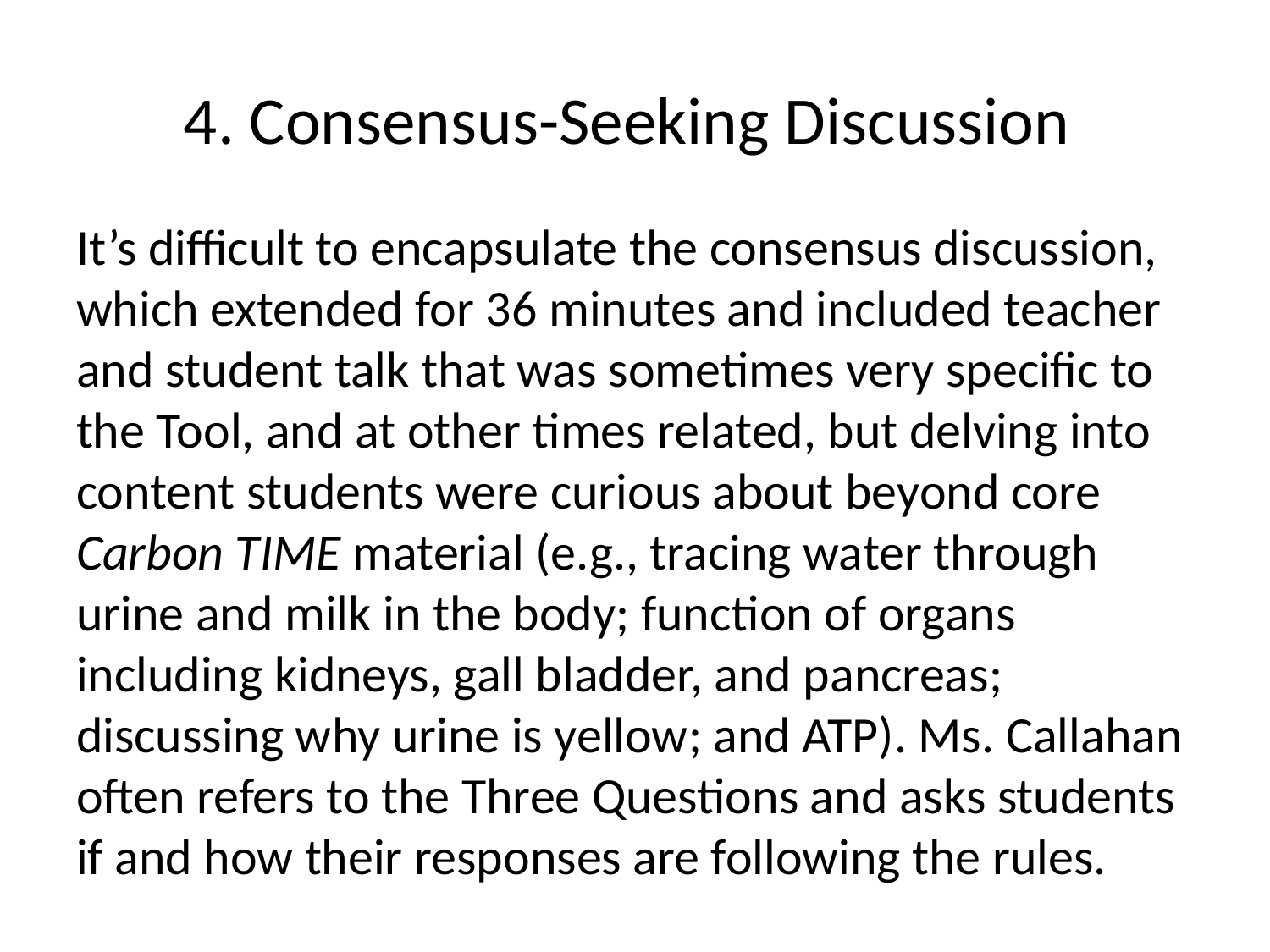

# 4. Consensus-Seeking Discussion
It’s difficult to encapsulate the consensus discussion, which extended for 36 minutes and included teacher and student talk that was sometimes very specific to the Tool, and at other times related, but delving into content students were curious about beyond core Carbon TIME material (e.g., tracing water through urine and milk in the body; function of organs including kidneys, gall bladder, and pancreas; discussing why urine is yellow; and ATP). Ms. Callahan often refers to the Three Questions and asks students if and how their responses are following the rules.